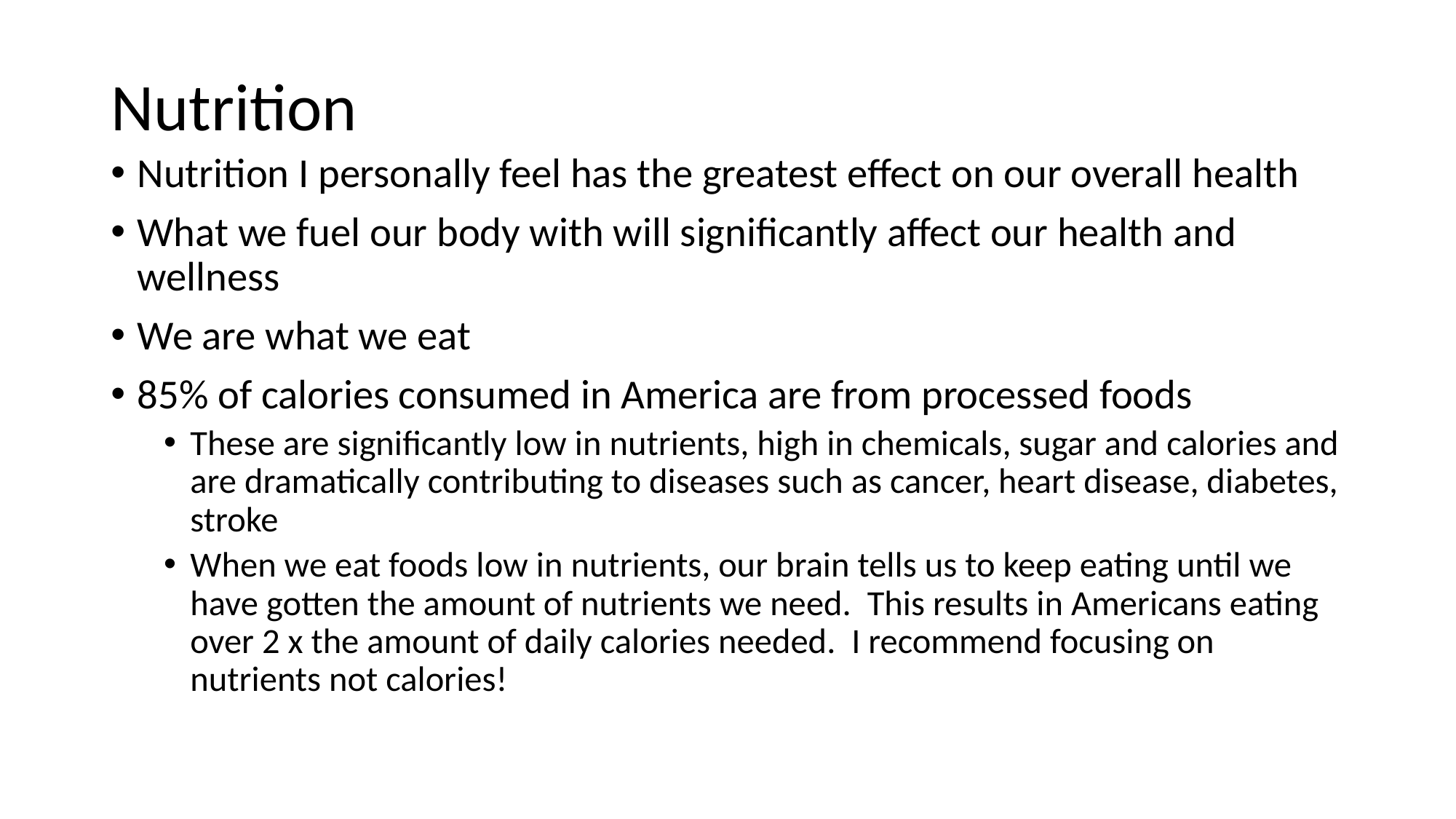

# Nutrition
Nutrition I personally feel has the greatest effect on our overall health
What we fuel our body with will significantly affect our health and wellness
We are what we eat
85% of calories consumed in America are from processed foods
These are significantly low in nutrients, high in chemicals, sugar and calories and are dramatically contributing to diseases such as cancer, heart disease, diabetes, stroke
When we eat foods low in nutrients, our brain tells us to keep eating until we have gotten the amount of nutrients we need.  This results in Americans eating over 2 x the amount of daily calories needed.  I recommend focusing on nutrients not calories!